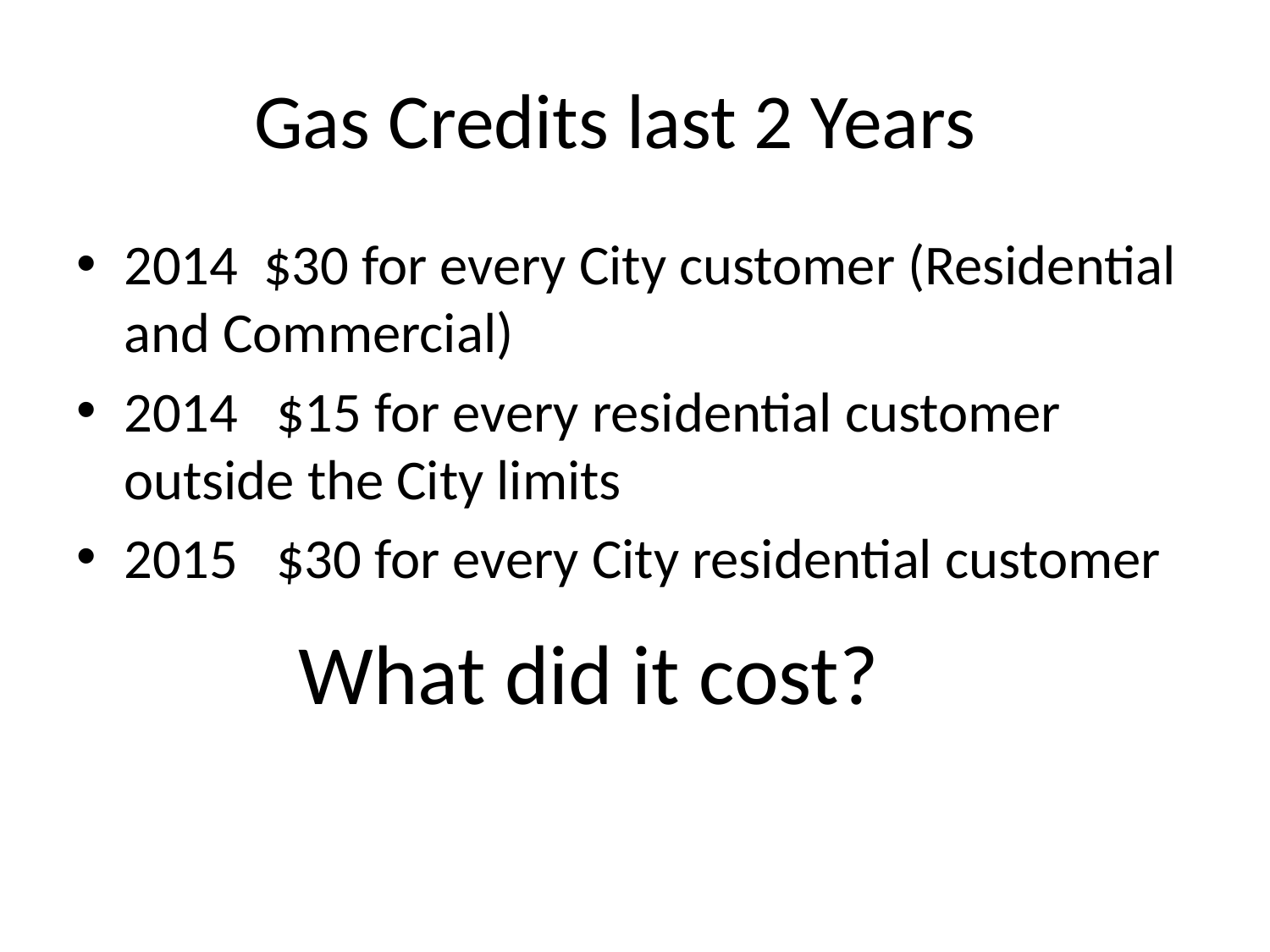

# Gas Credits last 2 Years
2014  $30 for every City customer (Residential and Commercial)
2014   $15 for every residential customer outside the City limits
2015   $30 for every City residential customer
          What did it cost?